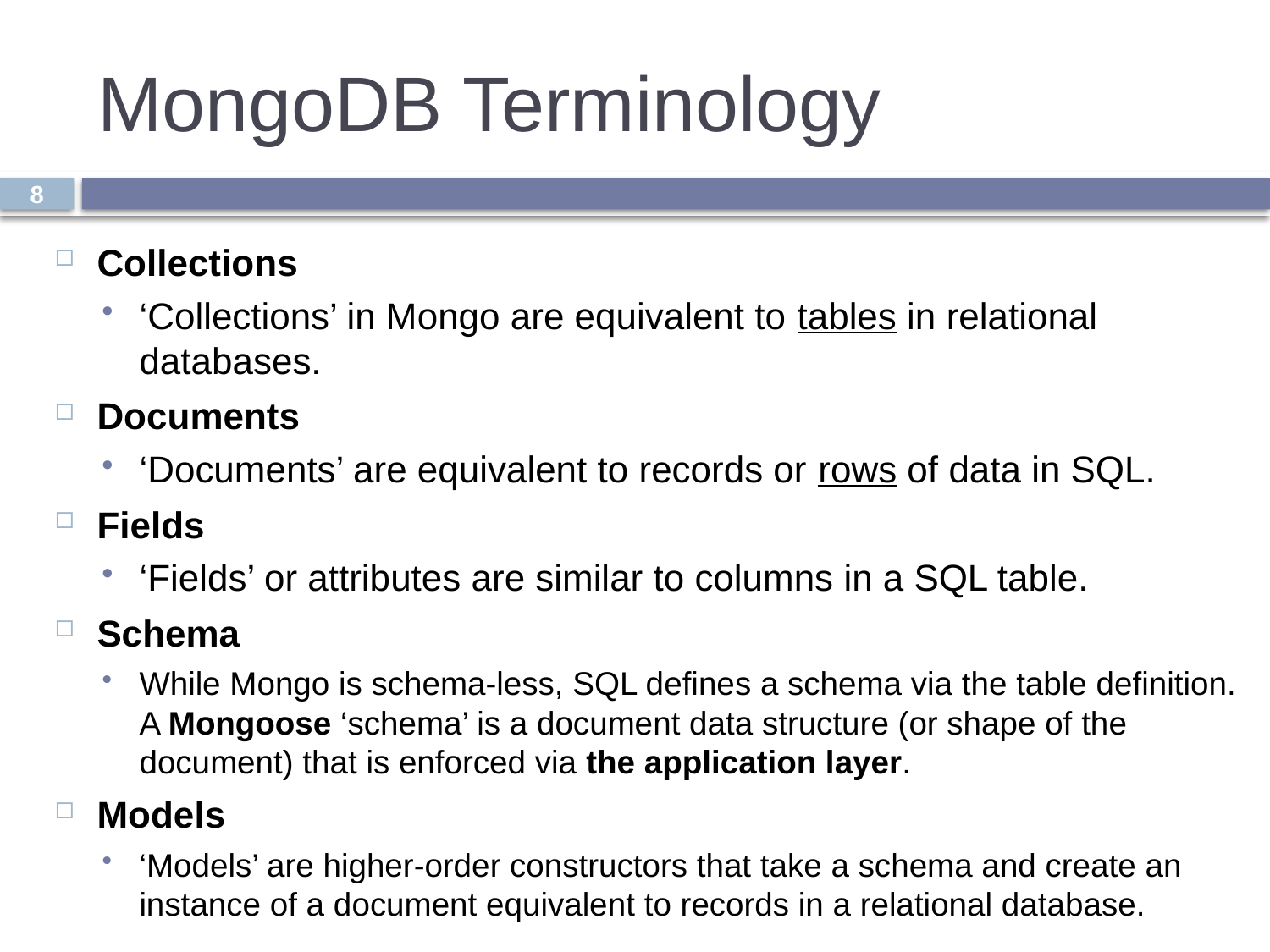

# MongoDB Terminology
8
Collections
‘Collections’ in Mongo are equivalent to tables in relational databases.
Documents
‘Documents’ are equivalent to records or rows of data in SQL.
Fields
‘Fields’ or attributes are similar to columns in a SQL table.
Schema
While Mongo is schema-less, SQL defines a schema via the table definition. A Mongoose ‘schema’ is a document data structure (or shape of the document) that is enforced via the application layer.
Models
‘Models’ are higher-order constructors that take a schema and create an instance of a document equivalent to records in a relational database.